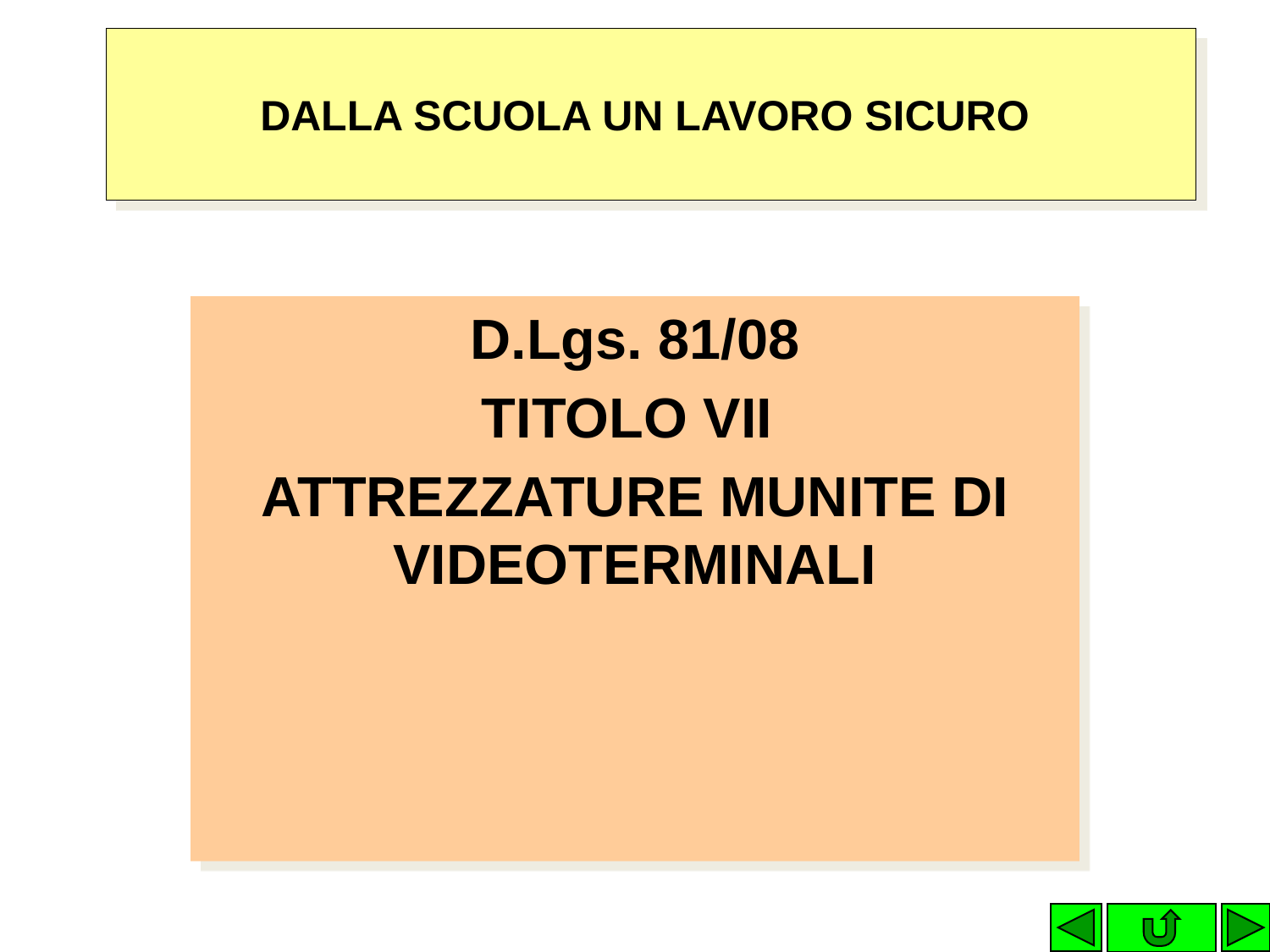

# DALLA SCUOLA UN LAVORO SICURO
D.Lgs. 81/08
TITOLO VII
ATTREZZATURE MUNITE DI VIDEOTERMINALI